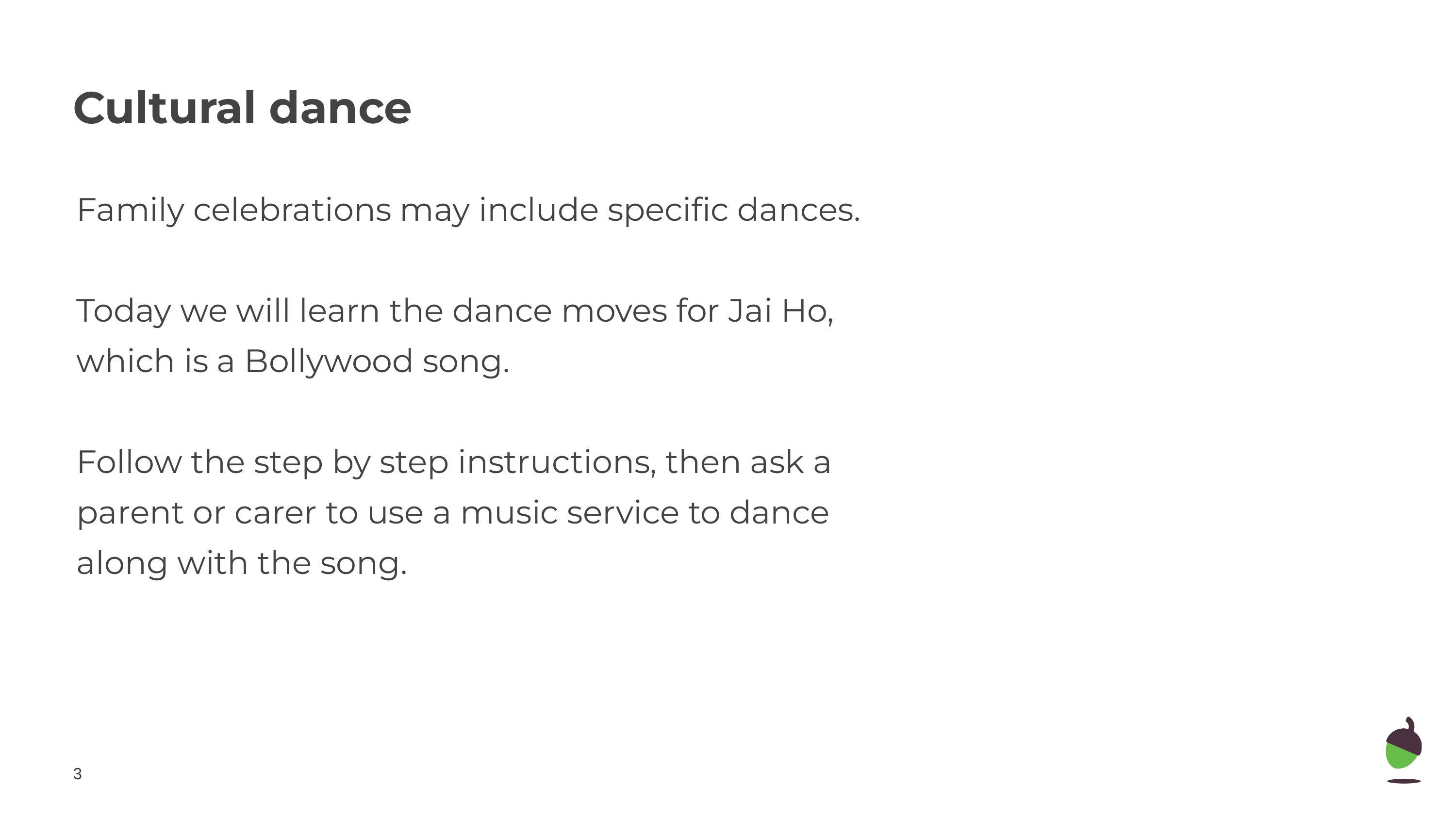

# Cultural dance

Family celebrations may include specific dances.

Today we will learn the dance moves for Jai Ho, which is a Bollywood song.

Follow the step by step instructions, then ask a parent or carer to use a music service to dance along with the song.

3

Images from Pixabay.com